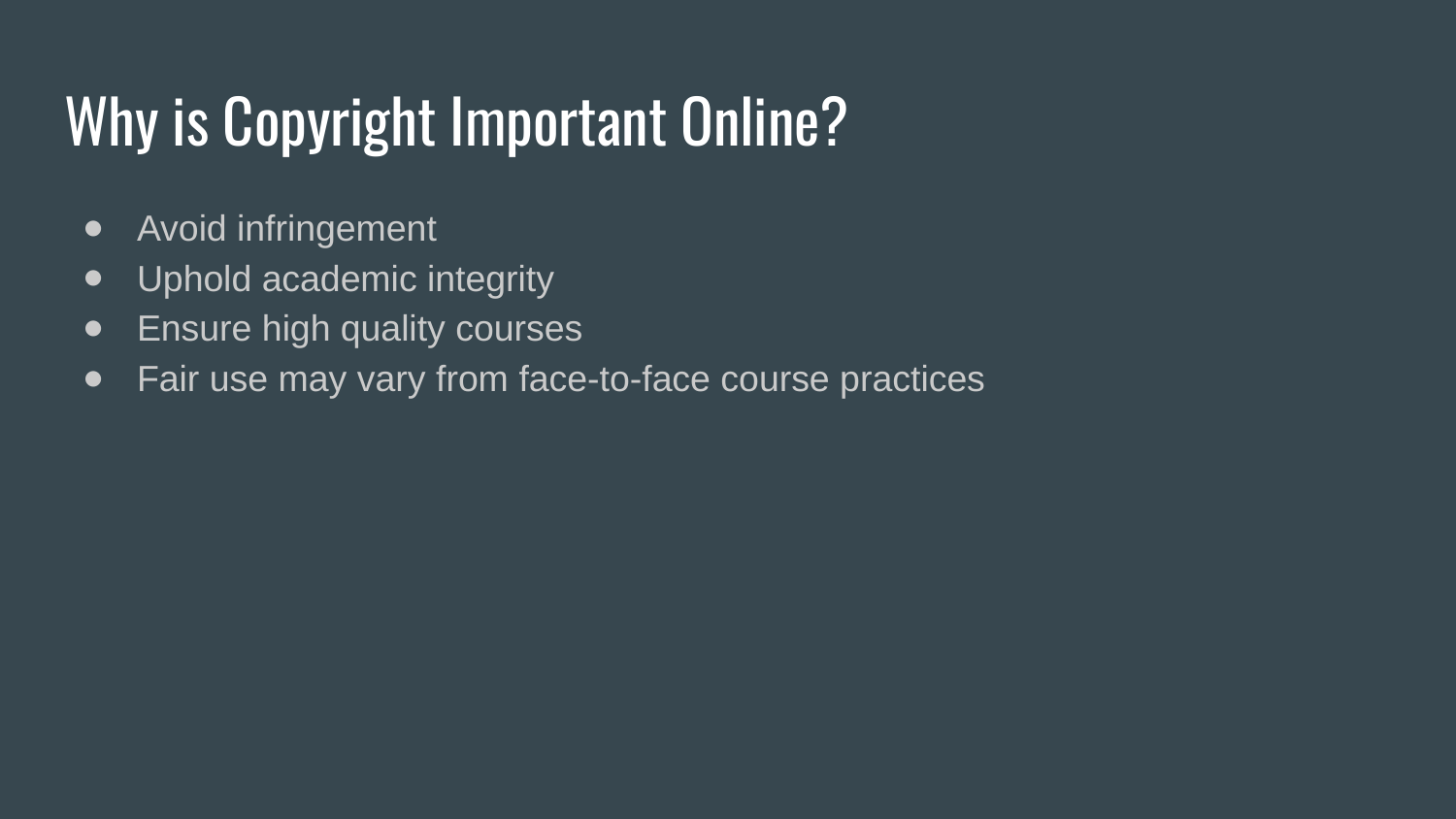

# Why is Copyright Important Online?
Avoid infringement
Uphold academic integrity
Ensure high quality courses
Fair use may vary from face-to-face course practices